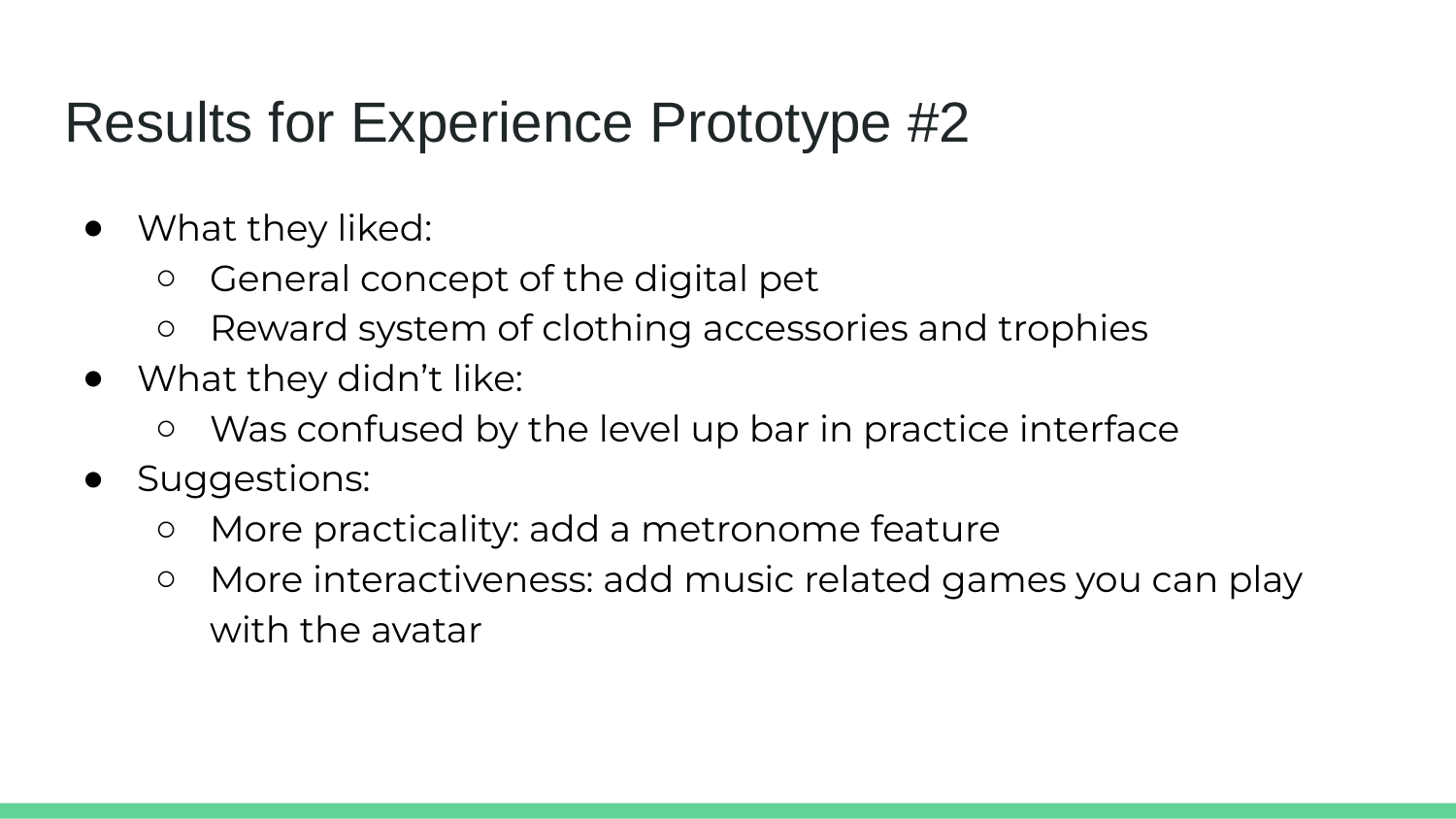

# Results for Experience Prototype #2
What they liked:
General concept of the digital pet
Reward system of clothing accessories and trophies
What they didn’t like:
Was confused by the level up bar in practice interface
Suggestions:
More practicality: add a metronome feature
More interactiveness: add music related games you can play with the avatar